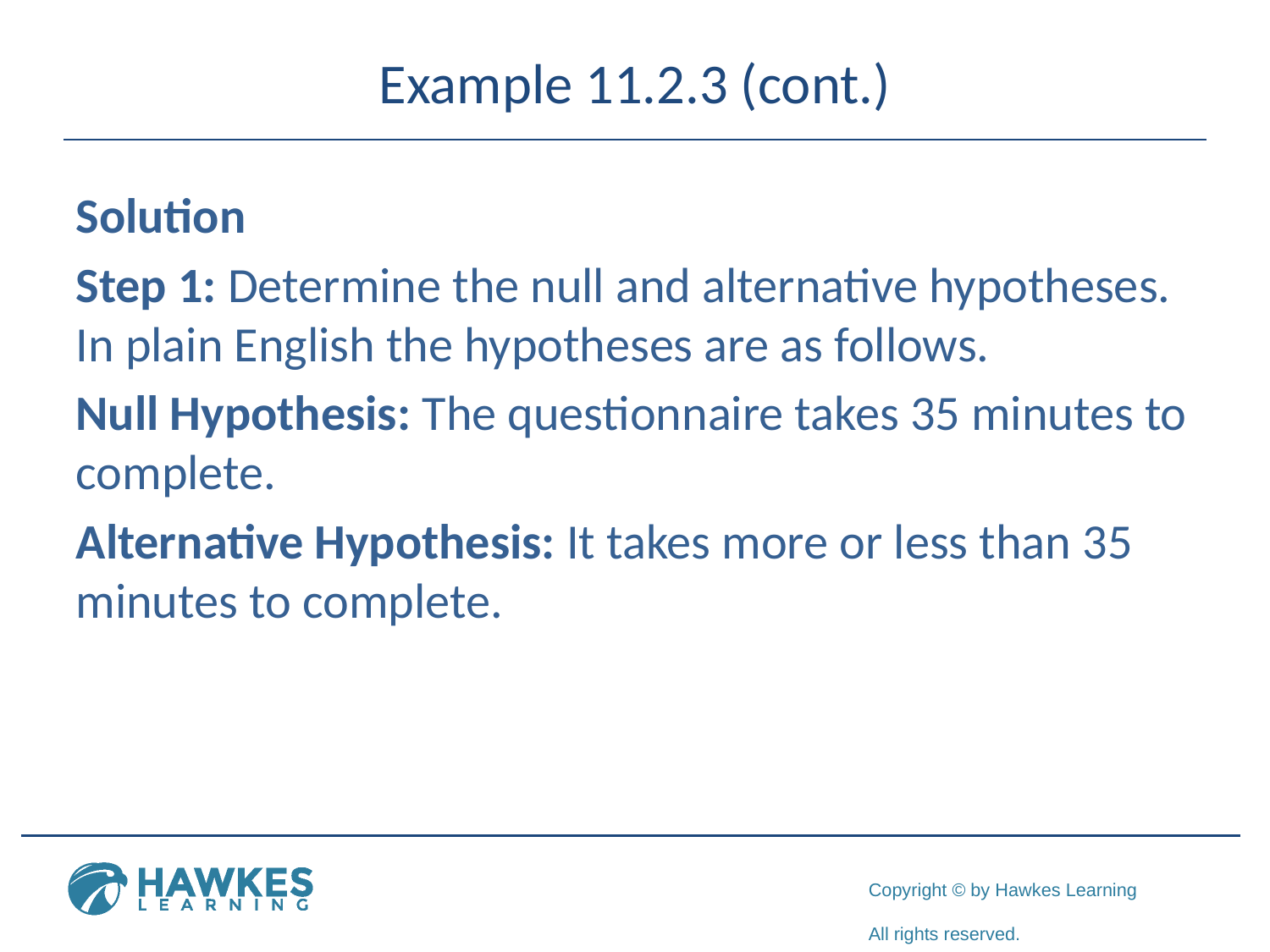

# Example 11.2.3 (cont.)
Solution
Step 1: Determine the null and alternative hypotheses. In plain English the hypotheses are as follows.
Null Hypothesis: The questionnaire takes 35 minutes to complete.
Alternative Hypothesis: It takes more or less than 35 minutes to complete.